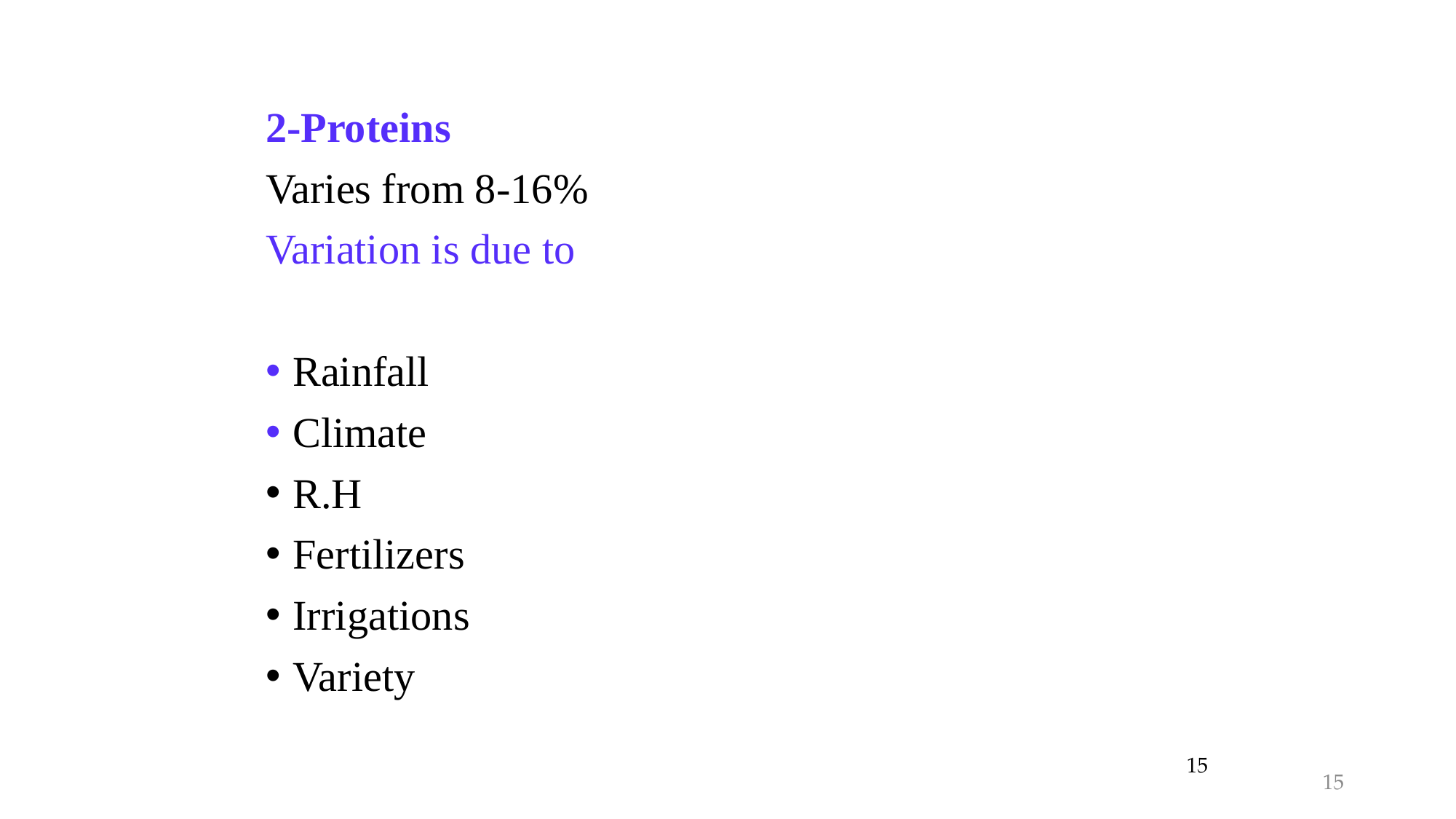

2-Proteins
Varies from 8-16%
Variation is due to

Rainfall
Climate
R.H
Fertilizers
Irrigations
Variety

15
15